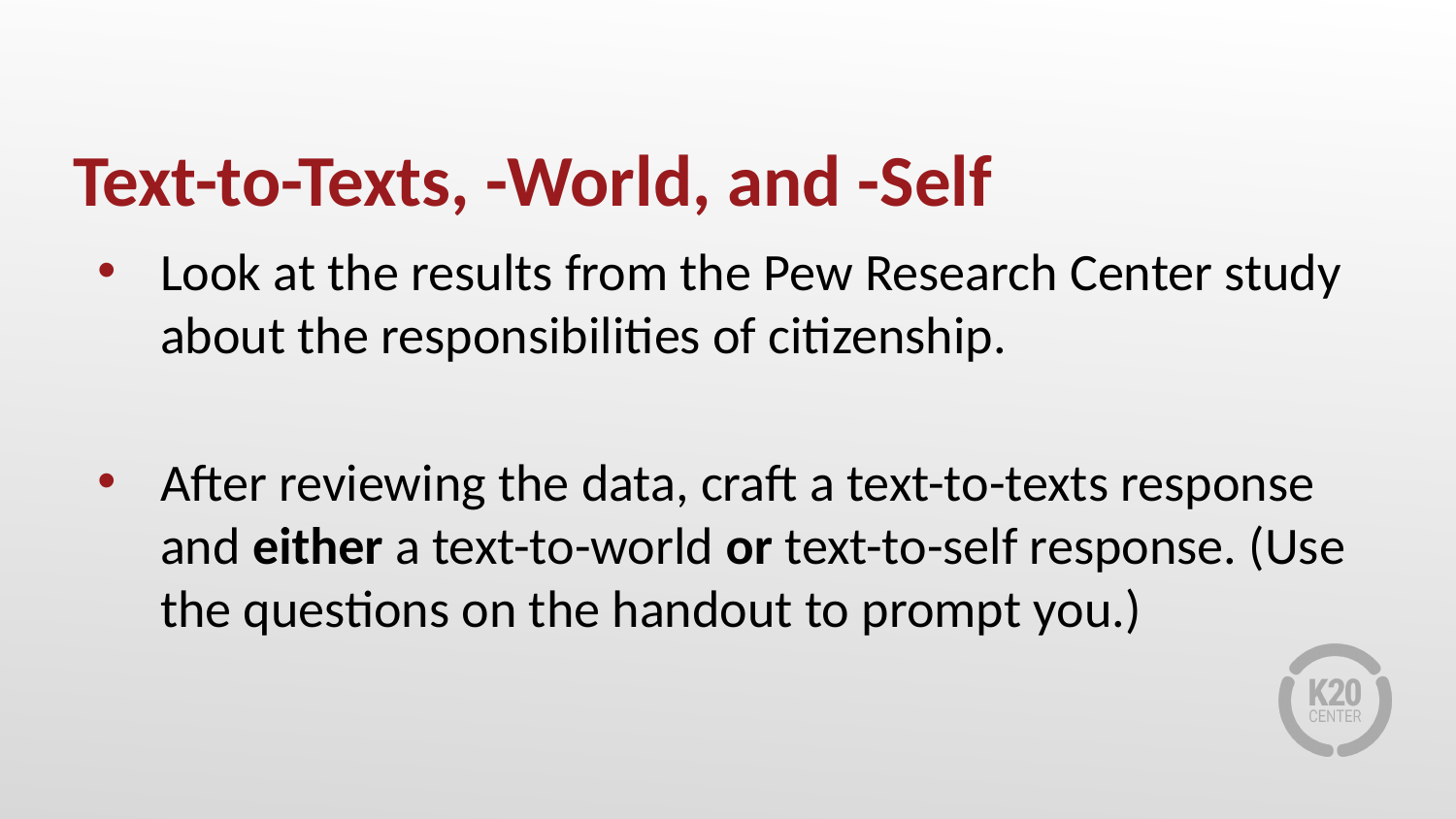

# Text-to-Texts, -World, and -Self
Look at the results from the Pew Research Center study about the responsibilities of citizenship.

After reviewing the data, craft a text-to-texts response and either a text-to-world or text-to-self response. (Use the questions on the handout to prompt you.)